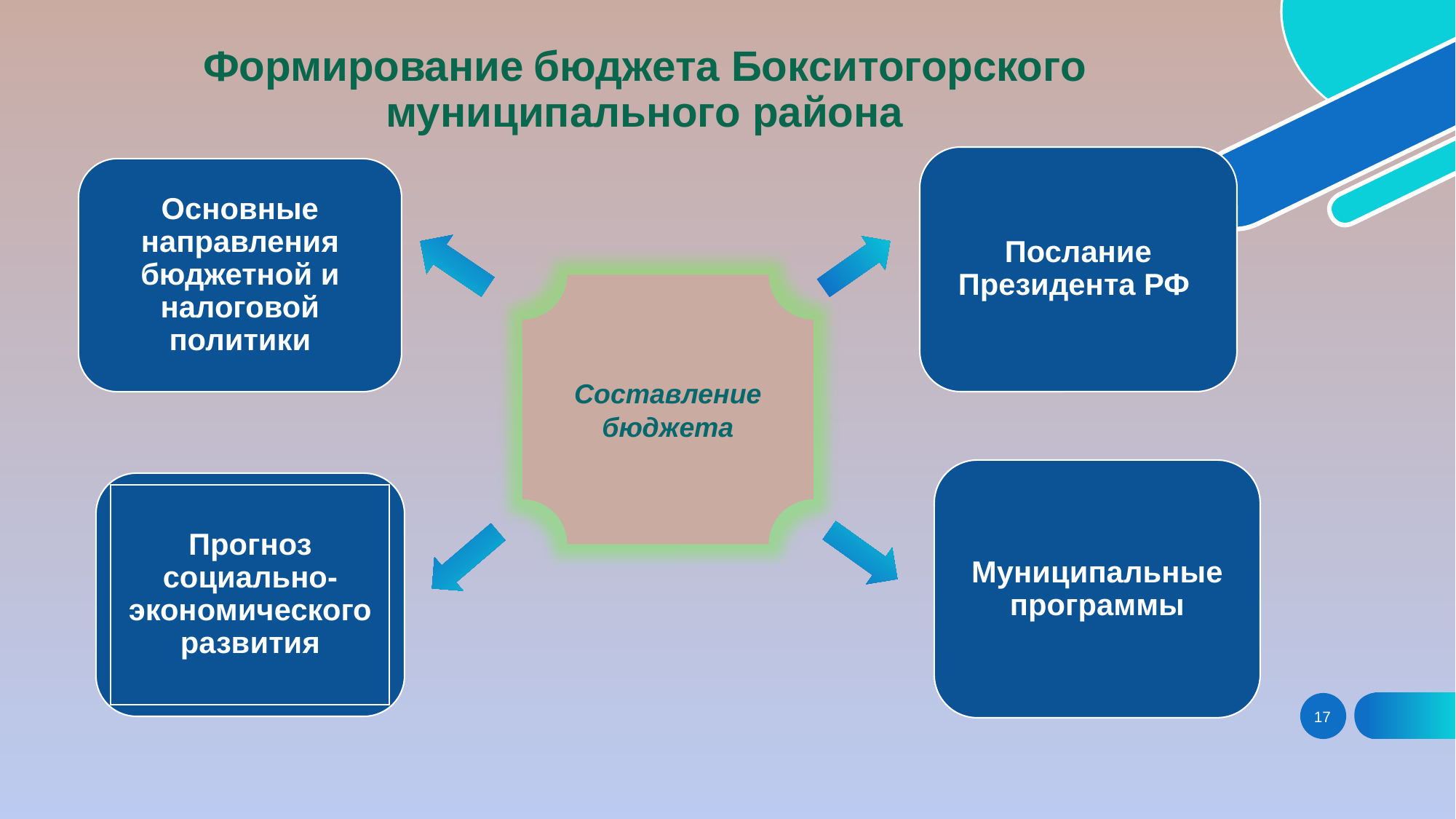

Формирование бюджета Бокситогорского муниципального района

Послание Президента РФ

Основные направления бюджетной и налоговой политики

Составление бюджета

Муниципальные программы

Прогноз социально-экономического развития

17